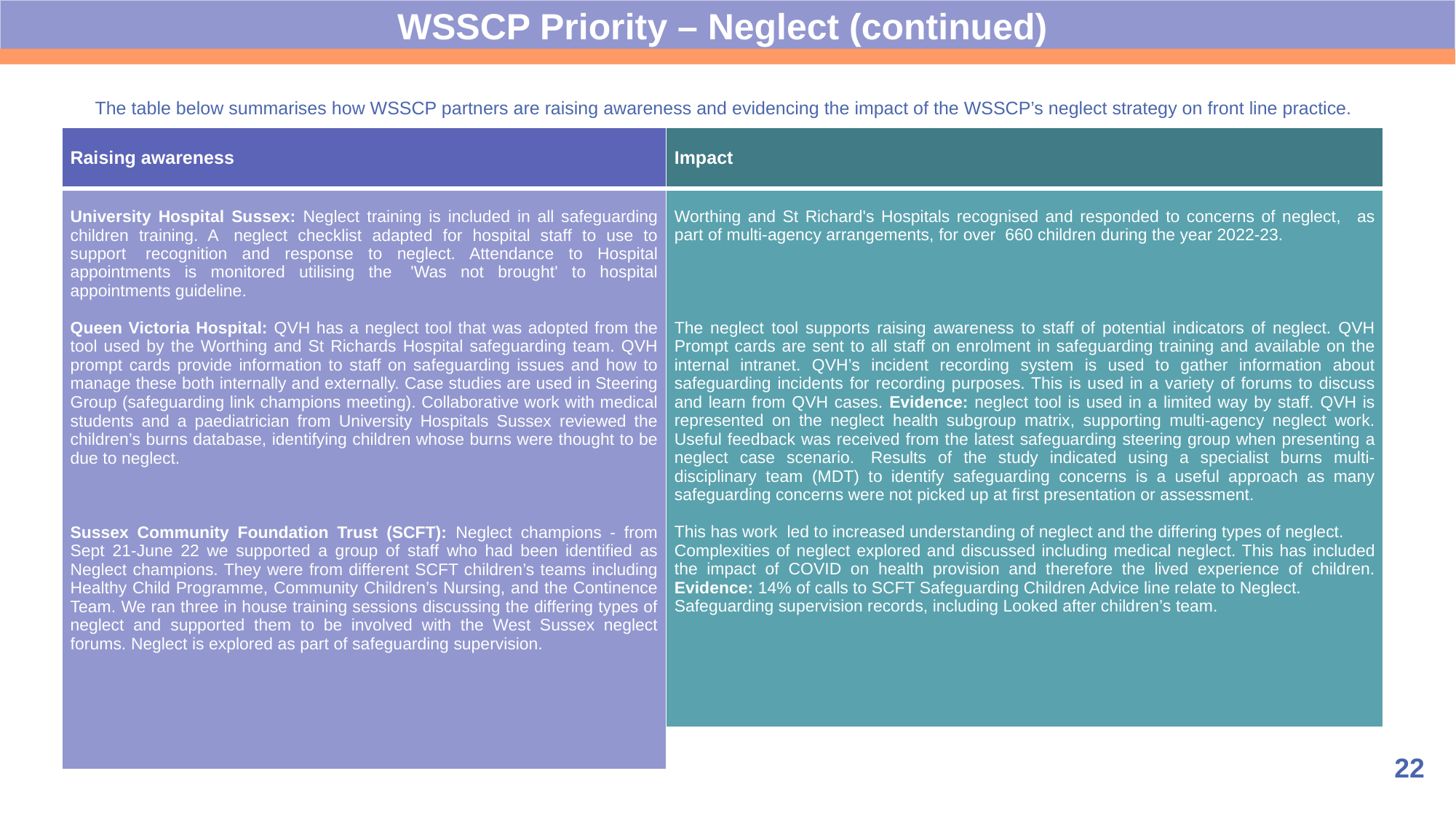

WSSCP Priority – Neglect (continued)

The table below summarises how WSSCP partners are raising awareness and evidencing the impact of the WSSCP’s neglect strategy on front line practice.
| Impact |
| --- |
| Worthing and St Richard's Hospitals recognised and responded to concerns of neglect,   as part of multi-agency arrangements, for over  660 children during the year 2022-23. The neglect tool supports raising awareness to staff of potential indicators of neglect. QVH Prompt cards are sent to all staff on enrolment in safeguarding training and available on the internal intranet. QVH’s incident recording system is used to gather information about safeguarding incidents for recording purposes. This is used in a variety of forums to discuss and learn from QVH cases. Evidence: neglect tool is used in a limited way by staff. QVH is represented on the neglect health subgroup matrix, supporting multi-agency neglect work. Useful feedback was received from the latest safeguarding steering group when presenting a neglect case scenario.  Results of the study indicated using a specialist burns multi-disciplinary team (MDT) to identify safeguarding concerns is a useful approach as many safeguarding concerns were not picked up at first presentation or assessment. This has work led to increased understanding of neglect and the differing types of neglect. Complexities of neglect explored and discussed including medical neglect. This has included the impact of COVID on health provision and therefore the lived experience of children. Evidence: 14% of calls to SCFT Safeguarding Children Advice line relate to Neglect. Safeguarding supervision records, including Looked after children’s team. |
| Raising awareness |
| --- |
| University Hospital Sussex: Neglect training is included in all safeguarding children training. A  neglect checklist adapted for hospital staff to use to support  recognition and response to neglect. Attendance to Hospital appointments is monitored utilising the  'Was not brought' to hospital appointments guideline. Queen Victoria Hospital: QVH has a neglect tool that was adopted from the tool used by the Worthing and St Richards Hospital safeguarding team. QVH prompt cards provide information to staff on safeguarding issues and how to manage these both internally and externally. Case studies are used in Steering Group (safeguarding link champions meeting). Collaborative work with medical students and a paediatrician from University Hospitals Sussex reviewed the children’s burns database, identifying children whose burns were thought to be due to neglect. Sussex Community Foundation Trust (SCFT): Neglect champions - from Sept 21-June 22 we supported a group of staff who had been identified as Neglect champions. They were from different SCFT children’s teams including Healthy Child Programme, Community Children’s Nursing, and the Continence Team. We ran three in house training sessions discussing the differing types of neglect and supported them to be involved with the West Sussex neglect forums. Neglect is explored as part of safeguarding supervision. |
22